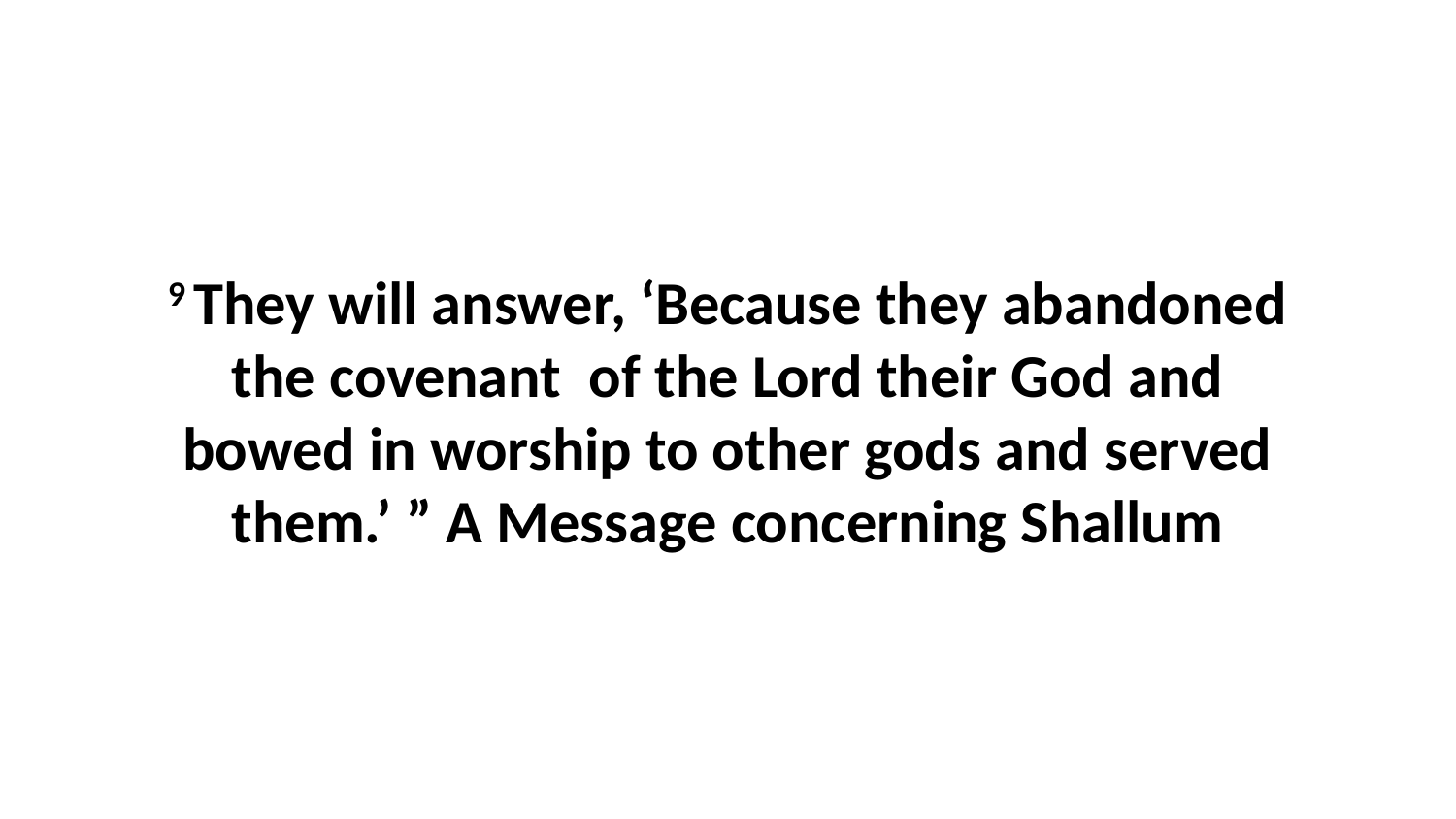

9 They will answer, ‘Because they abandoned the covenant  of the Lord their God and bowed in worship to other gods and served them.’ ” A Message concerning Shallum